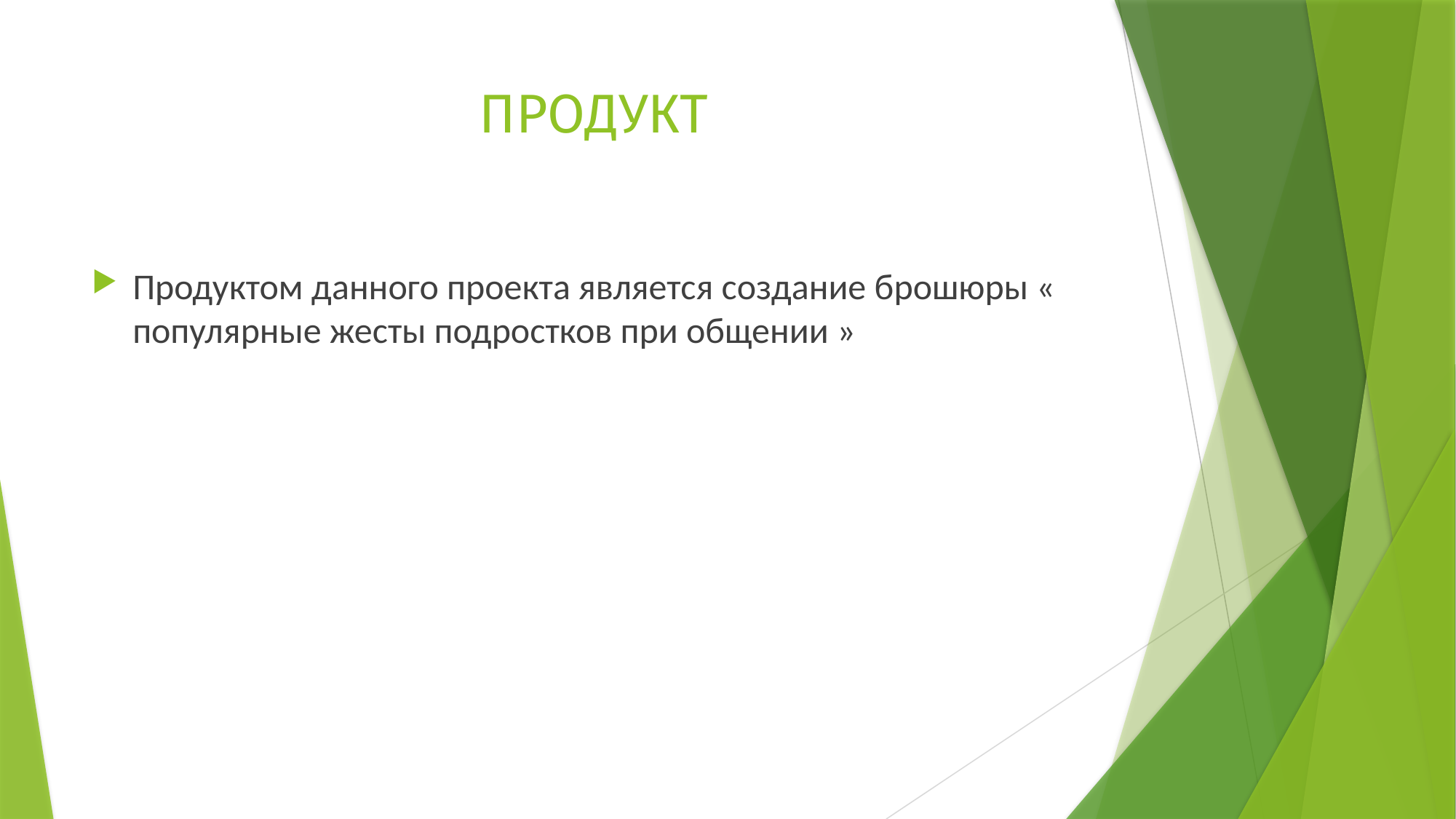

# ПРОДУКТ
Продуктом данного проекта является создание брошюры « популярные жесты подростков при общении »